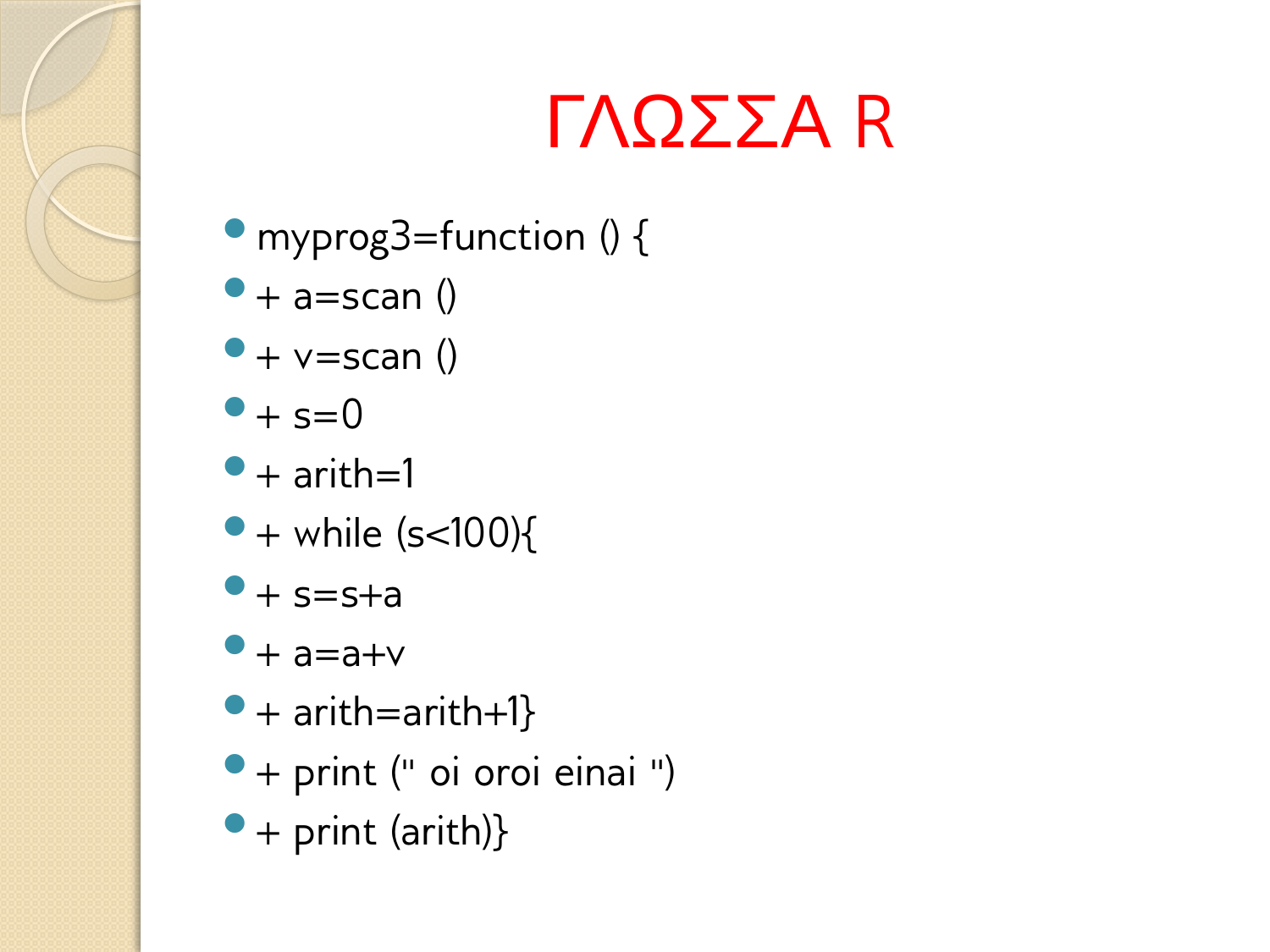

# ΓΛΩΣΣΑ R
myprog3=function () {
+ a=scan ()
+ v=scan ()
+ s=0
+ arith=1
+ while (s<100){
+ s=s+a
+ a=a+v
+ arith=arith+1}
+ print (" oi oroi einai ")
+ print (arith)}